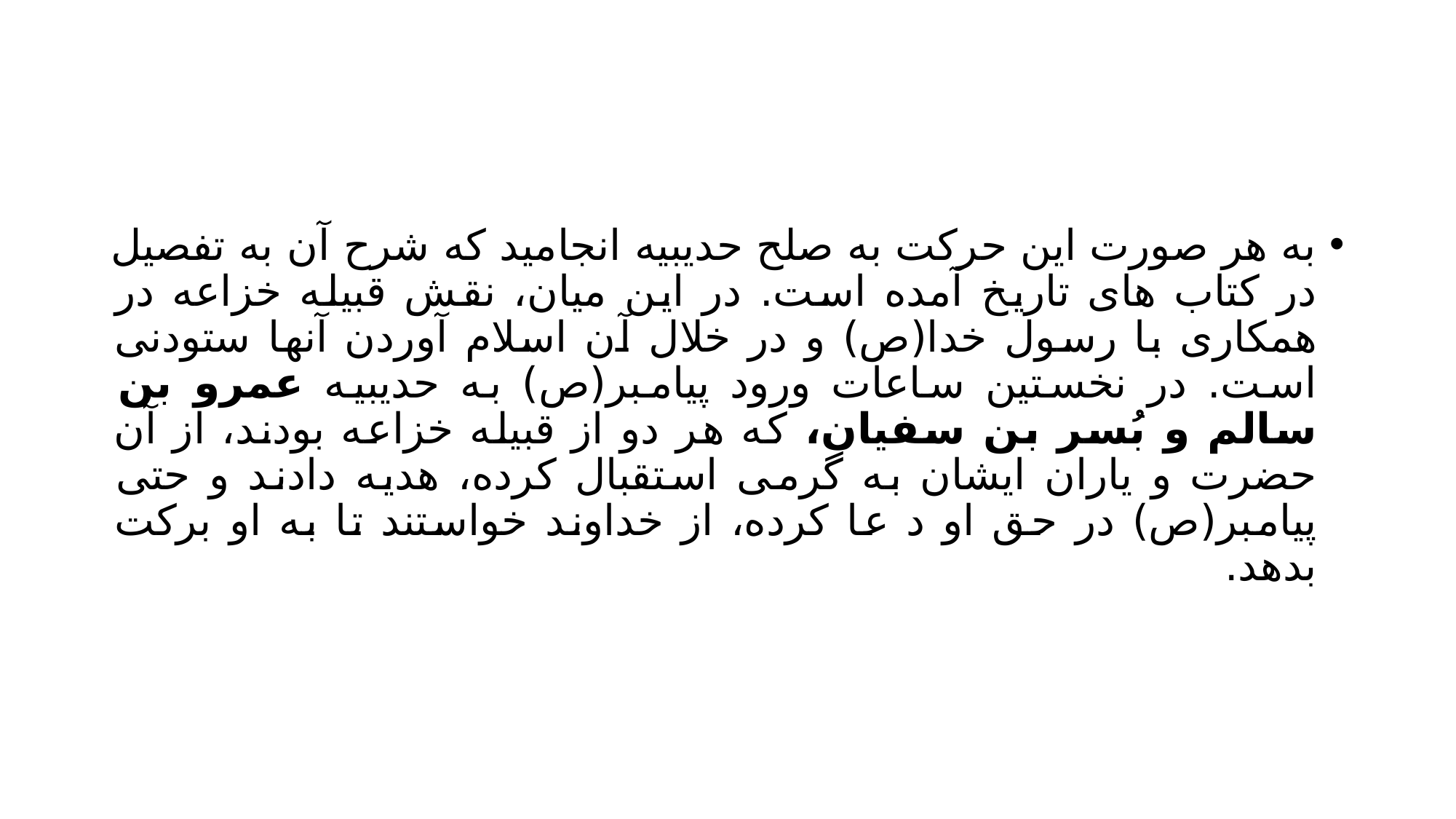

#
به هر صورت این حرکت به صلح حدیبیه انجامید که شرح آن به تفصیل در کتاب های تاریخ آمده است. در این میان، نقش قبیله خزاعه در همکاری با رسول خدا(ص) و در خلال آن اسلام آوردن آنها ستودنی است. در نخستین ساعات ورود پیامبر(ص) به حدیبیه عمرو بن سالم و بُسر بن سفیان، که هر دو از قبیله خزاعه بودند، از آن حضرت و یاران ایشان به گرمی استقبال کرده، هدیه دادند و حتی پیامبر(ص) در حق او د عا کرده، از خداوند خواستند تا به او برکت بدهد.